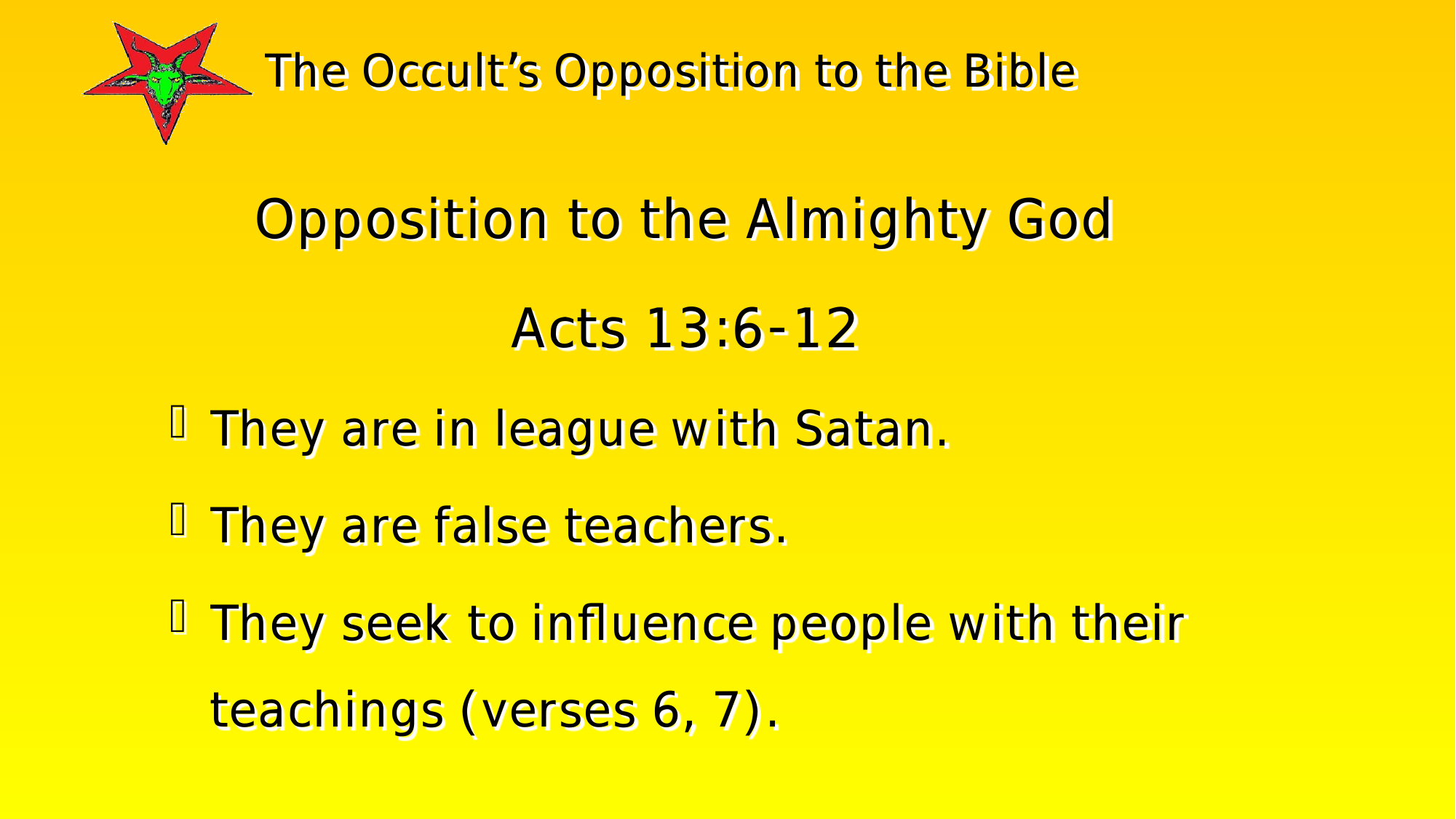

Opposition to the Almighty God
Acts 13:6-12
They are in league with Satan.
They are false teachers.
They seek to influence people with their teachings (verses 6, 7).